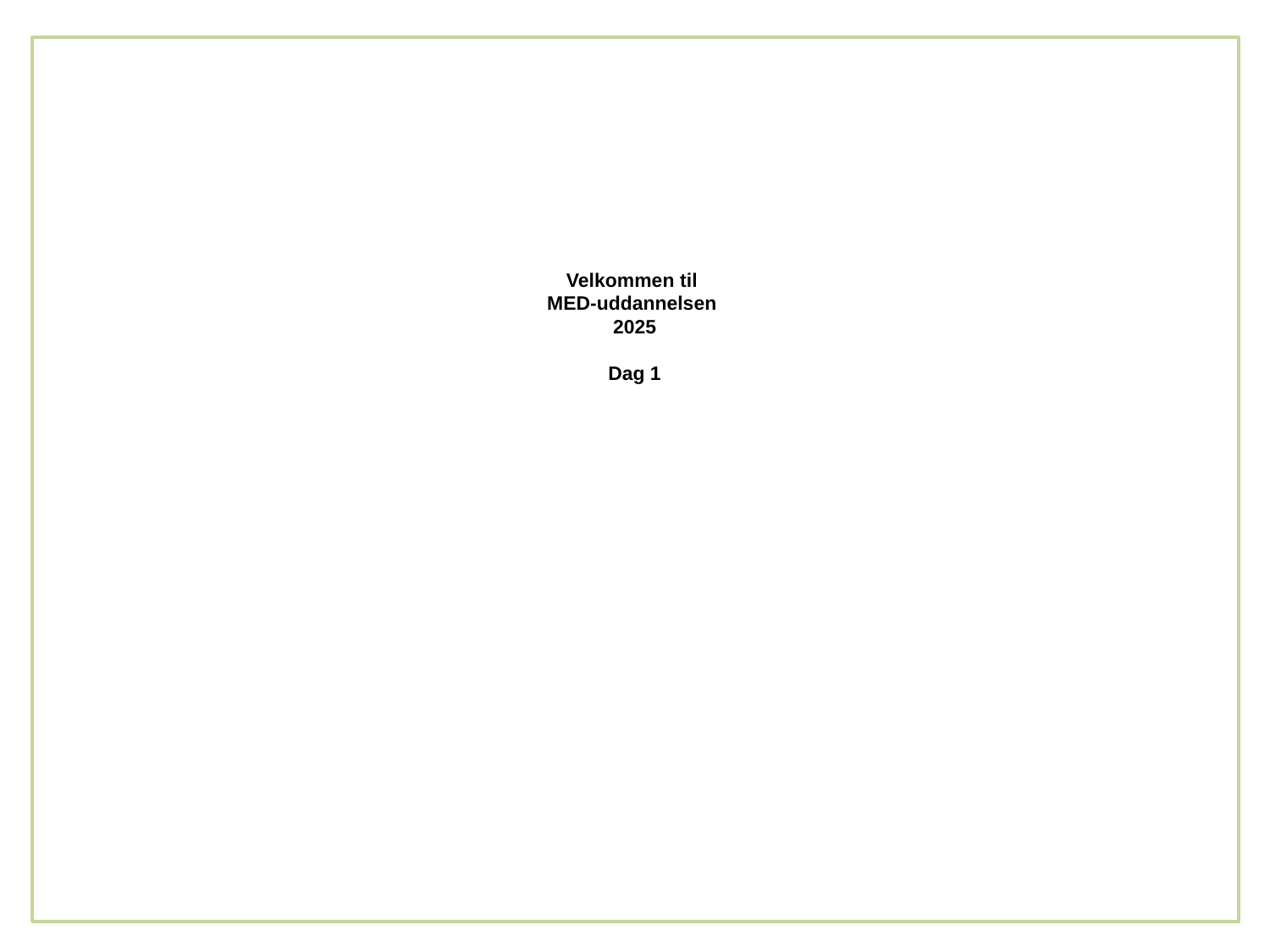

# Velkommen til MED-uddannelsen 2025 Dag 1